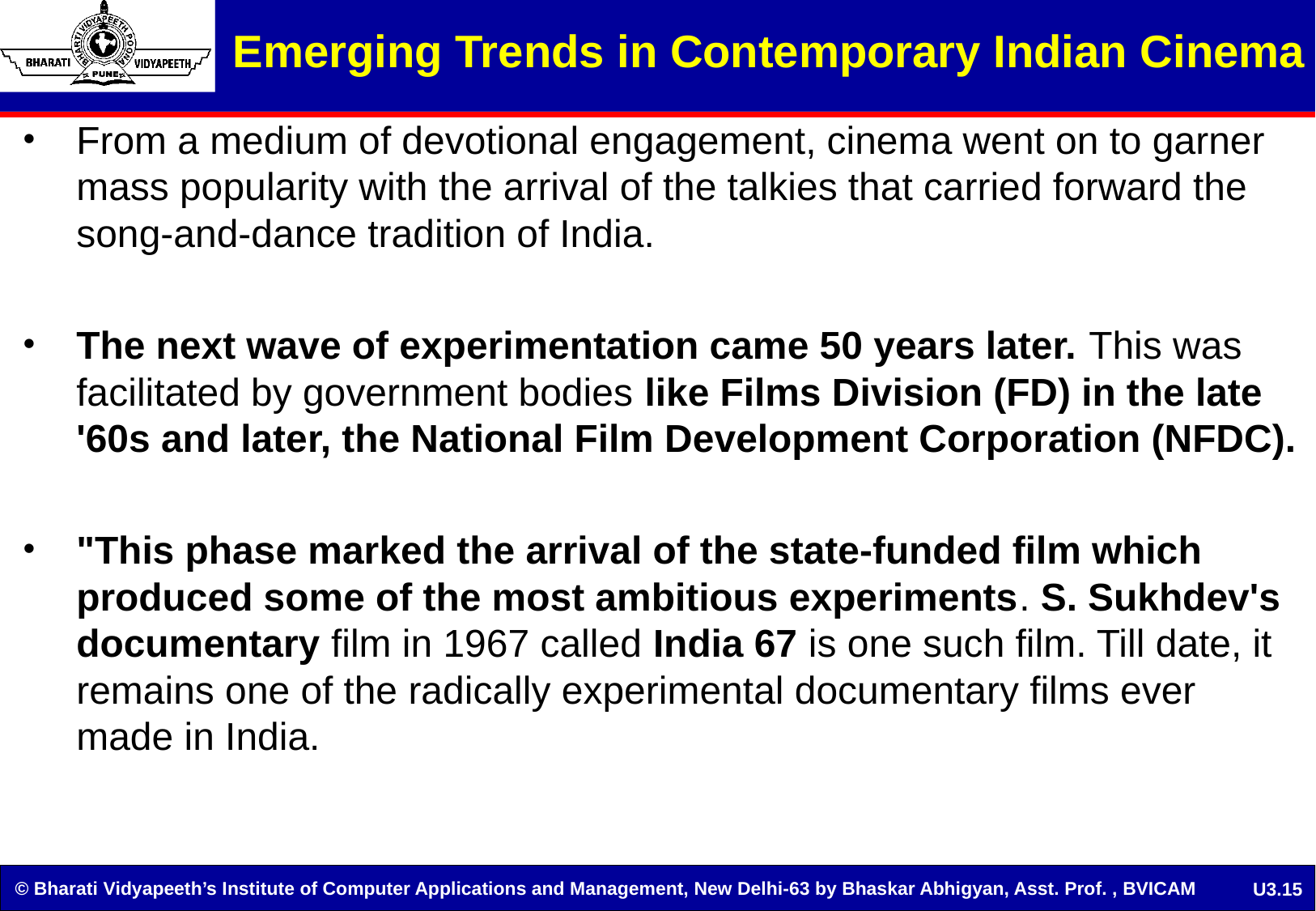

Emerging Trends in Contemporary Indian Cinema
From a medium of devotional engagement, cinema went on to garner mass popularity with the arrival of the talkies that carried forward the song-and-dance tradition of India.

The next wave of experimentation came 50 years later. This was facilitated by government bodies like Films Division (FD) in the late '60s and later, the National Film Development Corporation (NFDC).

"This phase marked the arrival of the state-funded film which produced some of the most ambitious experiments. S. Sukhdev's documentary film in 1967 called India 67 is one such film. Till date, it remains one of the radically experimental documentary films ever made in India.